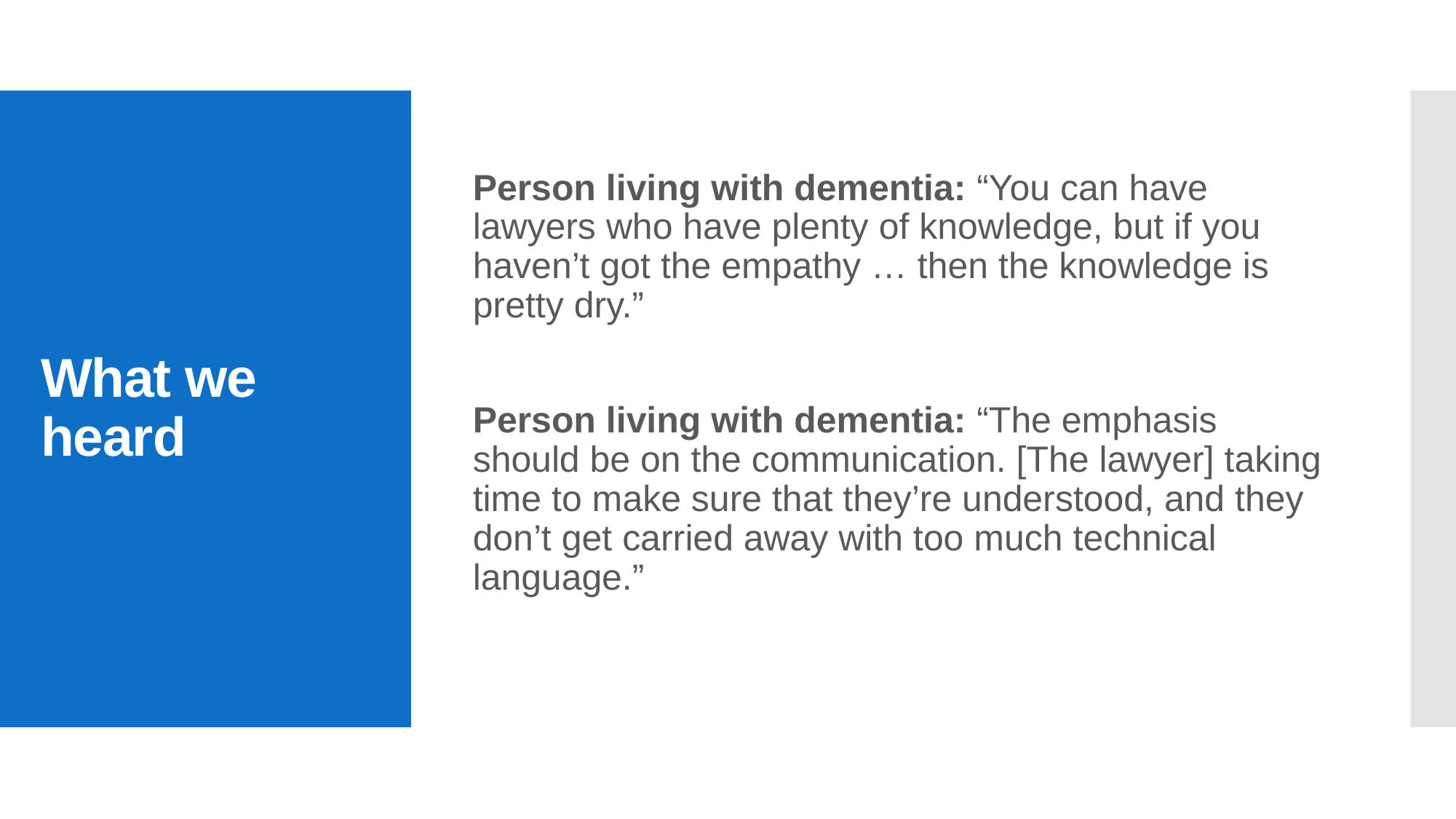

Person living with dementia: “You can have lawyers who have plenty of knowledge, but if you haven’t got the empathy … then the knowledge is pretty dry.”

Person living with dementia: “The emphasis should be on the communication. [The lawyer] taking time to make sure that they’re understood, and they don’t get carried away with too much technical language.”

# What we heard